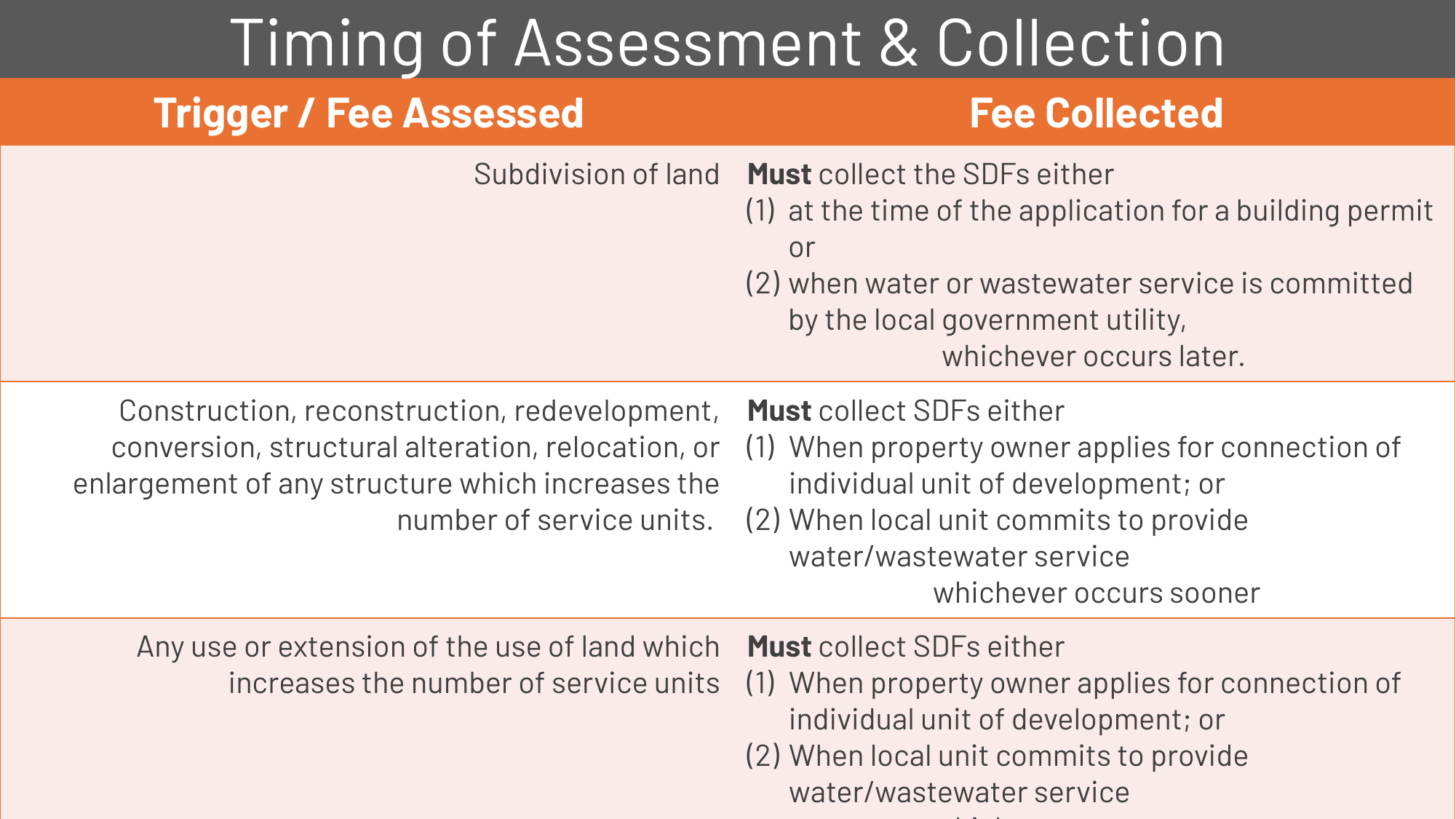

Timing of Assessment & Collection
| Trigger / Fee Assessed | Fee Collected |
| --- | --- |
| Subdivision of land | Must collect the SDFs either at the time of the application for a building permit or when water or wastewater service is committed by the local government utility, whichever occurs later. |
| Construction, reconstruction, redevelopment, conversion, structural alteration, relocation, or enlargement of any structure which increases the number of service units. | Must collect SDFs either When property owner applies for connection of individual unit of development; or When local unit commits to provide water/wastewater service whichever occurs sooner |
| Any use or extension of the use of land which increases the number of service units | Must collect SDFs either When property owner applies for connection of individual unit of development; or When local unit commits to provide water/wastewater service whichever occurs sooner |